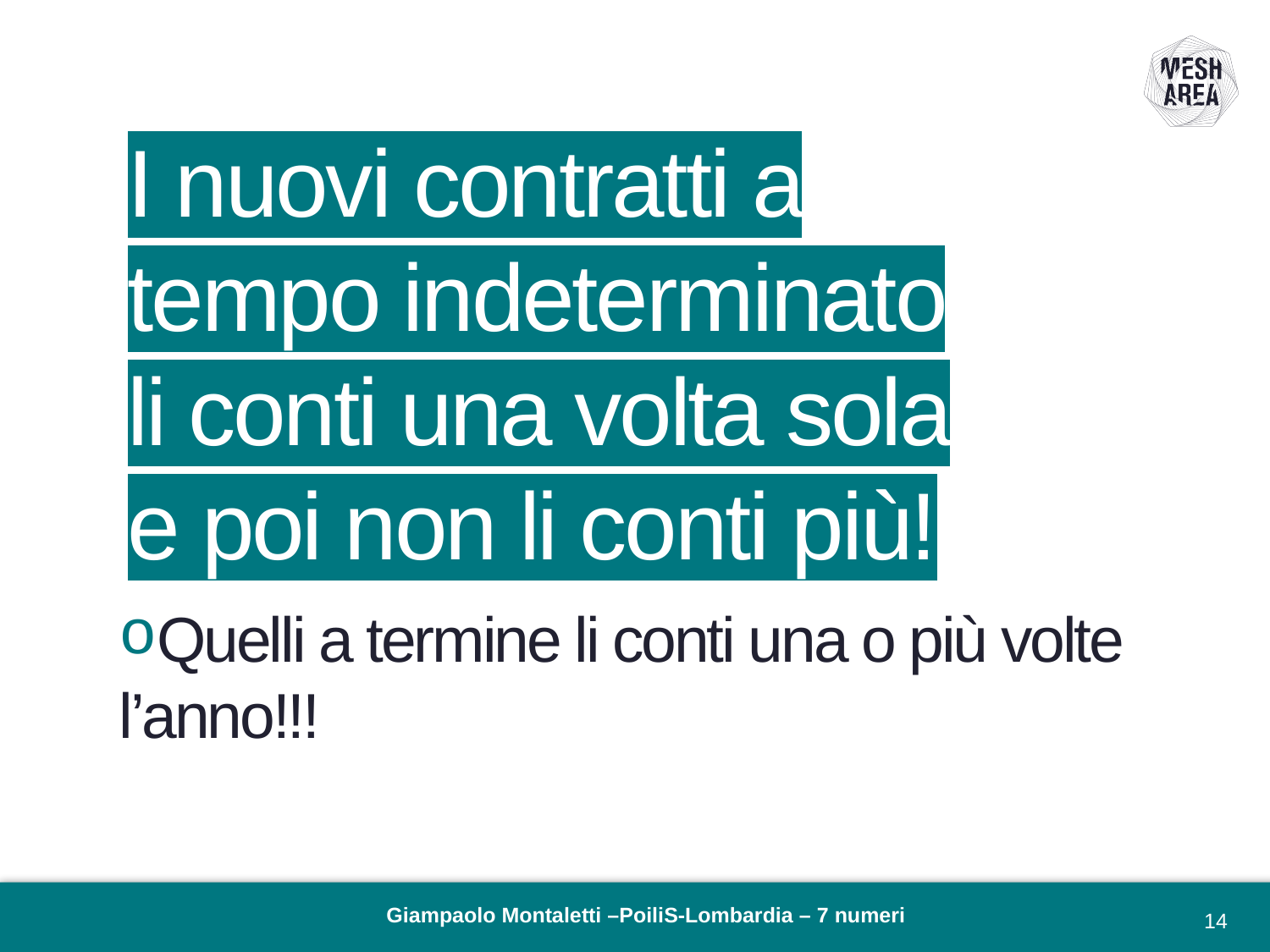

# I nuovi contratti a tempo indeterminato li conti una volta sola e poi non li conti più!
Quelli a termine li conti una o più volte l’anno!!!

Giampaolo Montaletti –PoiliS-Lombardia – 7 numeri
14